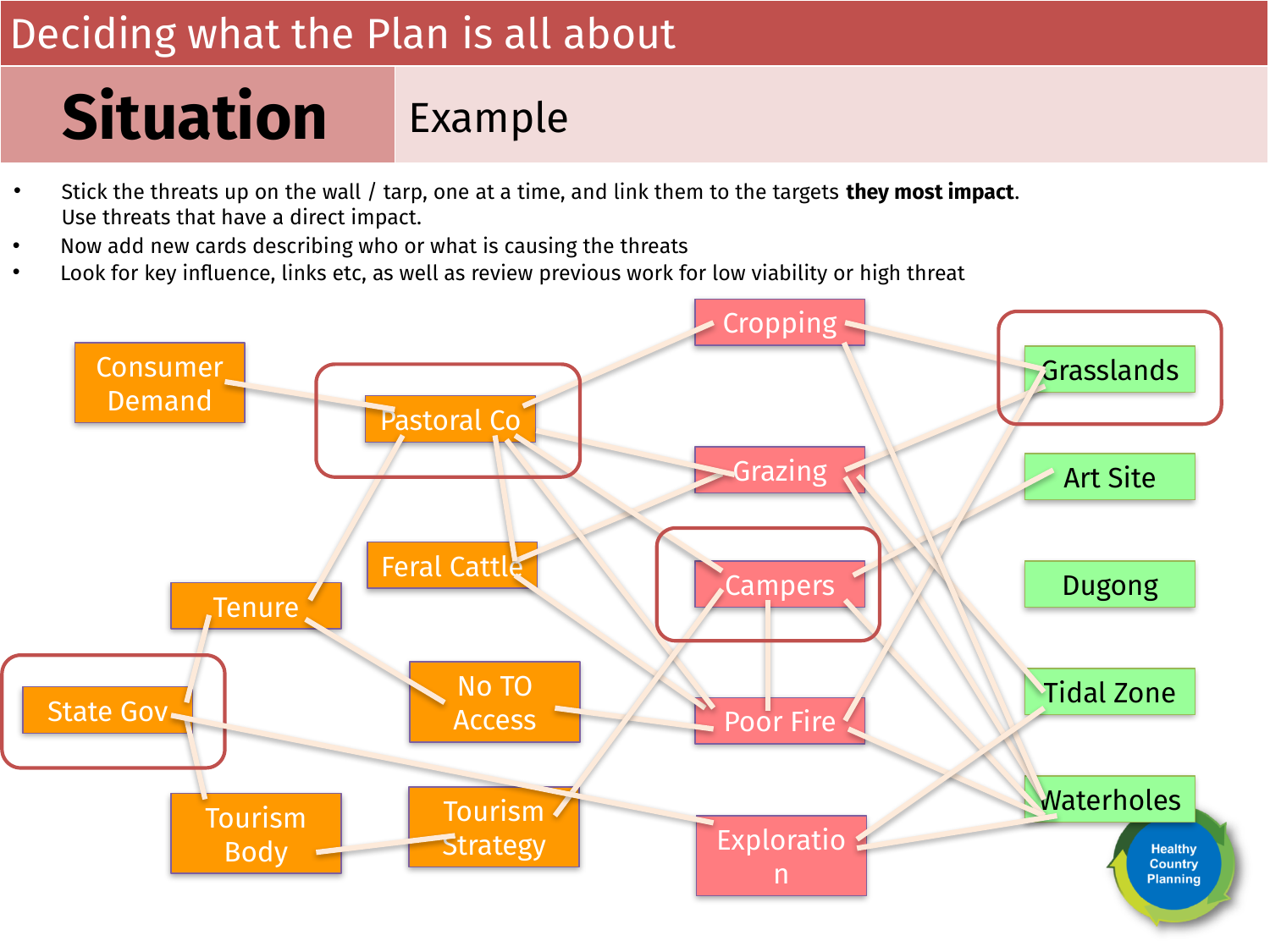

Deciding what the Plan is all about
Situation
Example
Stick the threats up on the wall / tarp, one at a time, and link them to the targets they most impact.
Use threats that have a direct impact.
Now add new cards describing who or what is causing the threats
Look for key influence, links etc, as well as review previous work for low viability or high threat
Cropping

Consumer Demand
Grasslands

Pastoral Co
Grazing
Art Site

Feral Cattle
Campers
Dugong
Tenure

No TO Access
Tidal Zone
State Gov
Poor Fire
Waterholes
Tourism Strategy
Tourism Body
Exploration